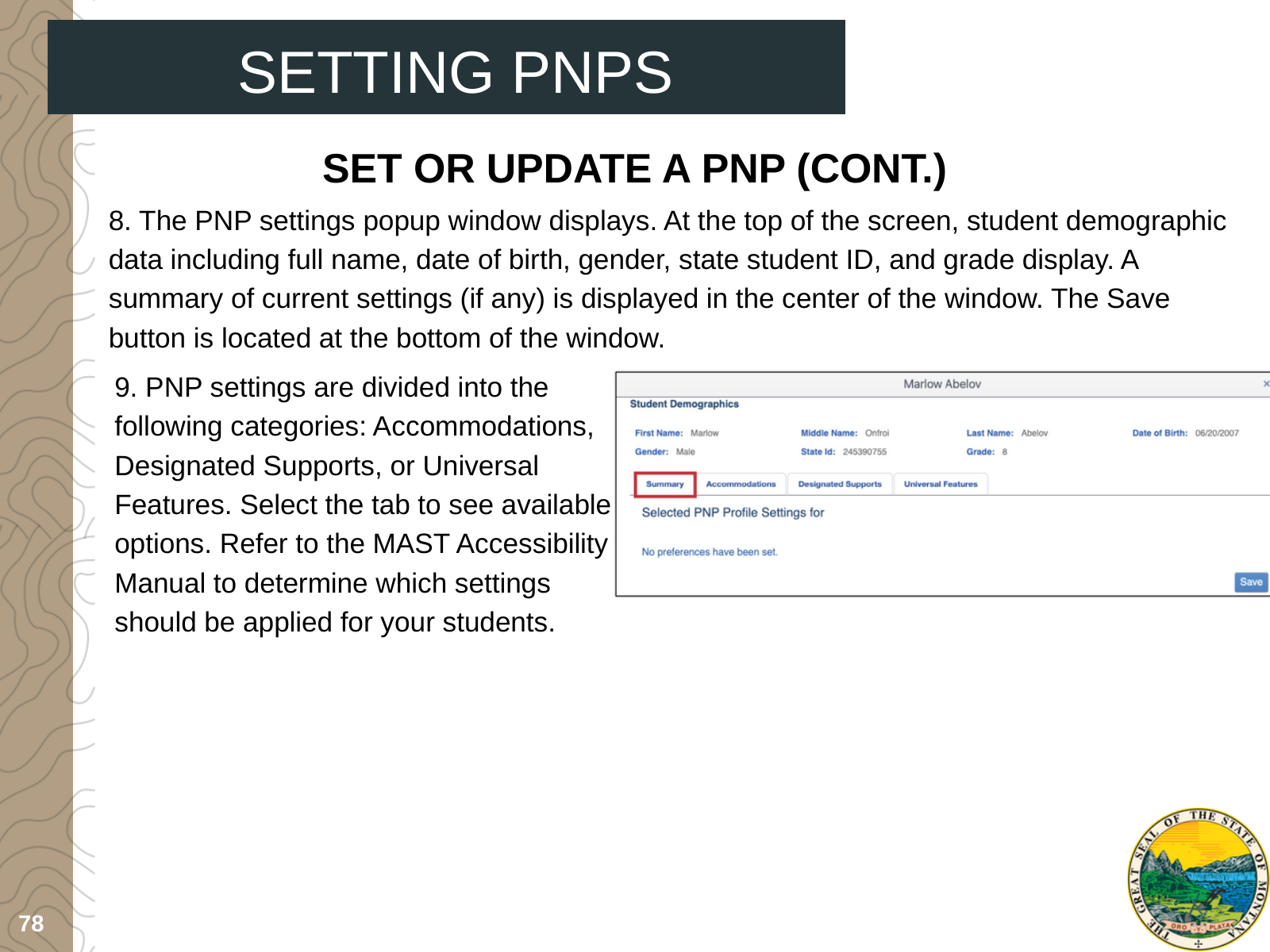

SETTING PNPS

SET OR UPDATE A PNP (CONT.)
8. The PNP settings popup window displays. At the top of the screen, student demographic data including full name, date of birth, gender, state student ID, and grade display. A summary of current settings (if any) is displayed in the center of the window. The Save button is located at the bottom of the window.
9. PNP settings are divided into the following categories: Accommodations, Designated Supports, or Universal Features. Select the tab to see available options. Refer to the MAST Accessibility Manual to determine which settings should be applied for your students.

78